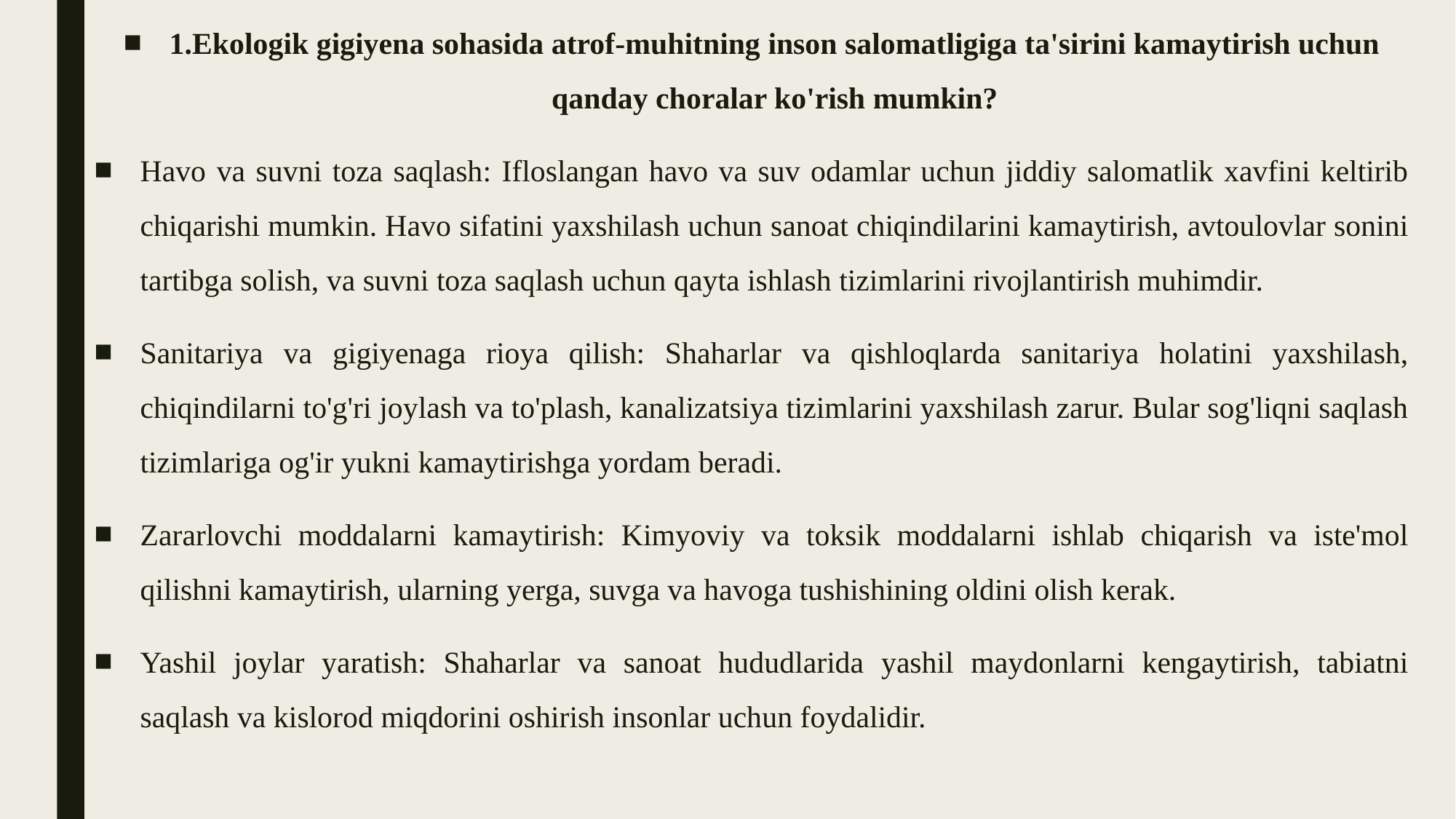

1.Ekologik gigiyena sohasida atrof-muhitning inson salomatligiga ta'sirini kamaytirish uchun qanday choralar ko'rish mumkin?
Havo va suvni toza saqlash: Ifloslangan havo va suv odamlar uchun jiddiy salomatlik xavfini keltirib chiqarishi mumkin. Havo sifatini yaxshilash uchun sanoat chiqindilarini kamaytirish, avtoulovlar sonini tartibga solish, va suvni toza saqlash uchun qayta ishlash tizimlarini rivojlantirish muhimdir.
Sanitariya va gigiyenaga rioya qilish: Shaharlar va qishloqlarda sanitariya holatini yaxshilash, chiqindilarni to'g'ri joylash va to'plash, kanalizatsiya tizimlarini yaxshilash zarur. Bular sog'liqni saqlash tizimlariga og'ir yukni kamaytirishga yordam beradi.
Zararlovchi moddalarni kamaytirish: Kimyoviy va toksik moddalarni ishlab chiqarish va iste'mol qilishni kamaytirish, ularning yerga, suvga va havoga tushishining oldini olish kerak.
Yashil joylar yaratish: Shaharlar va sanoat hududlarida yashil maydonlarni kengaytirish, tabiatni saqlash va kislorod miqdorini oshirish insonlar uchun foydalidir.